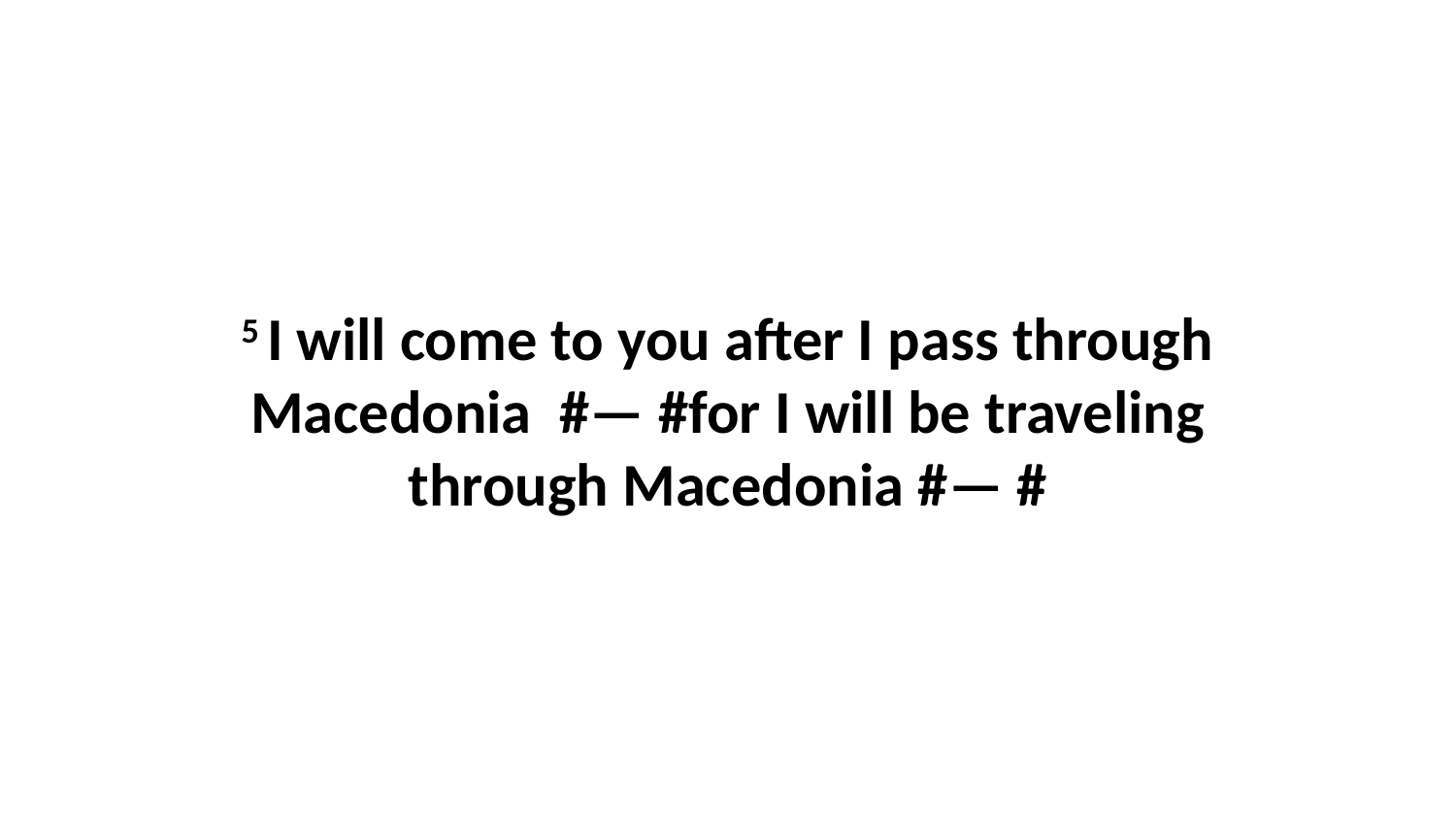

5 I will come to you after I pass through Macedonia  #— #for I will be traveling through Macedonia #— #